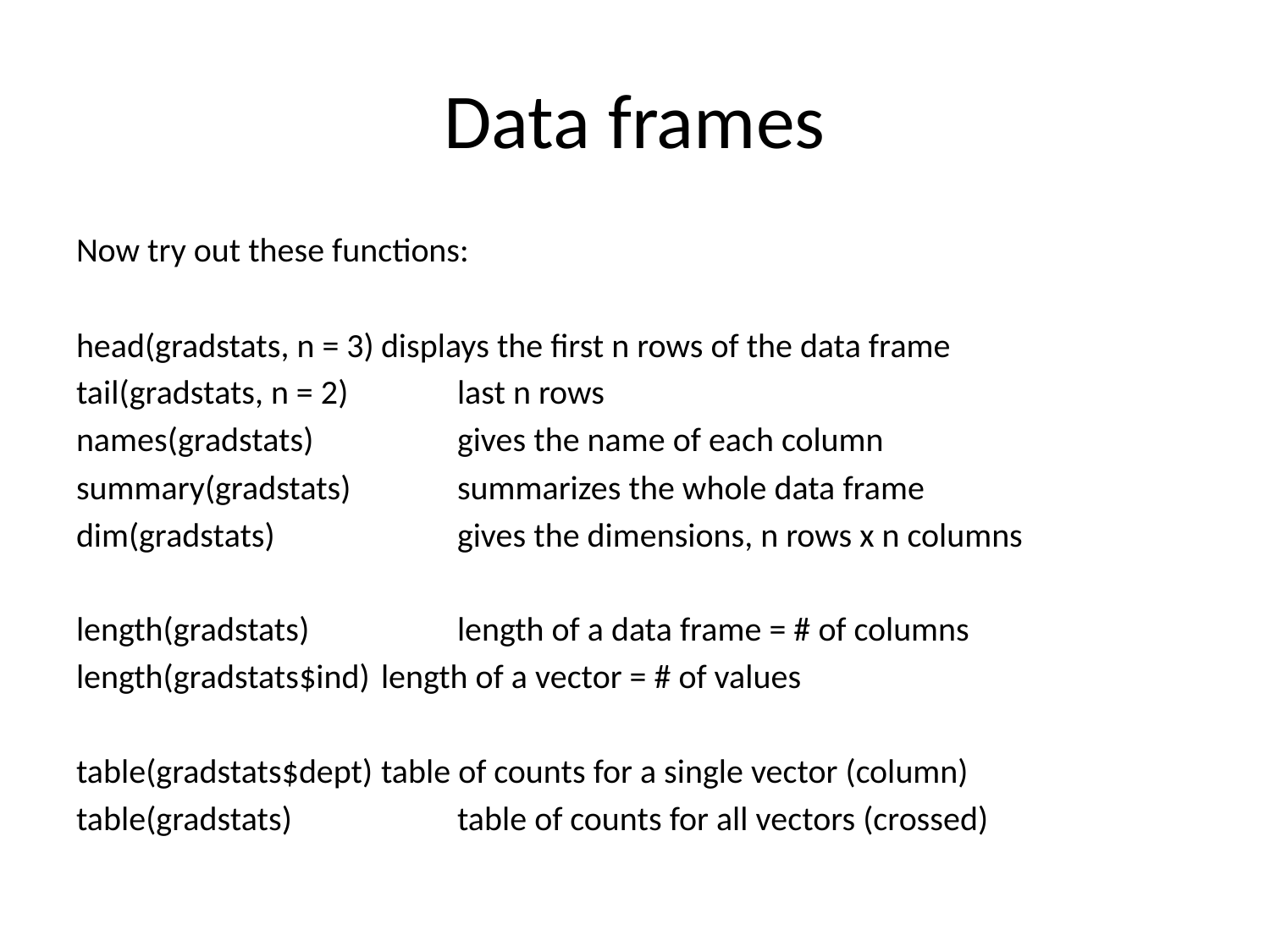

# Data frames
Now try out these functions:

head(gradstats, n = 3)	displays the first n rows of the data frame
tail(gradstats, n = 2)		last n rows
names(gradstats)		gives the name of each column
summary(gradstats)		summarizes the whole data frame
dim(gradstats)			gives the dimensions, n rows x n columns

length(gradstats)		length of a data frame = # of columns
length(gradstats$ind)	length of a vector = # of values

table(gradstats$dept)	table of counts for a single vector (column)
table(gradstats)			table of counts for all vectors (crossed)